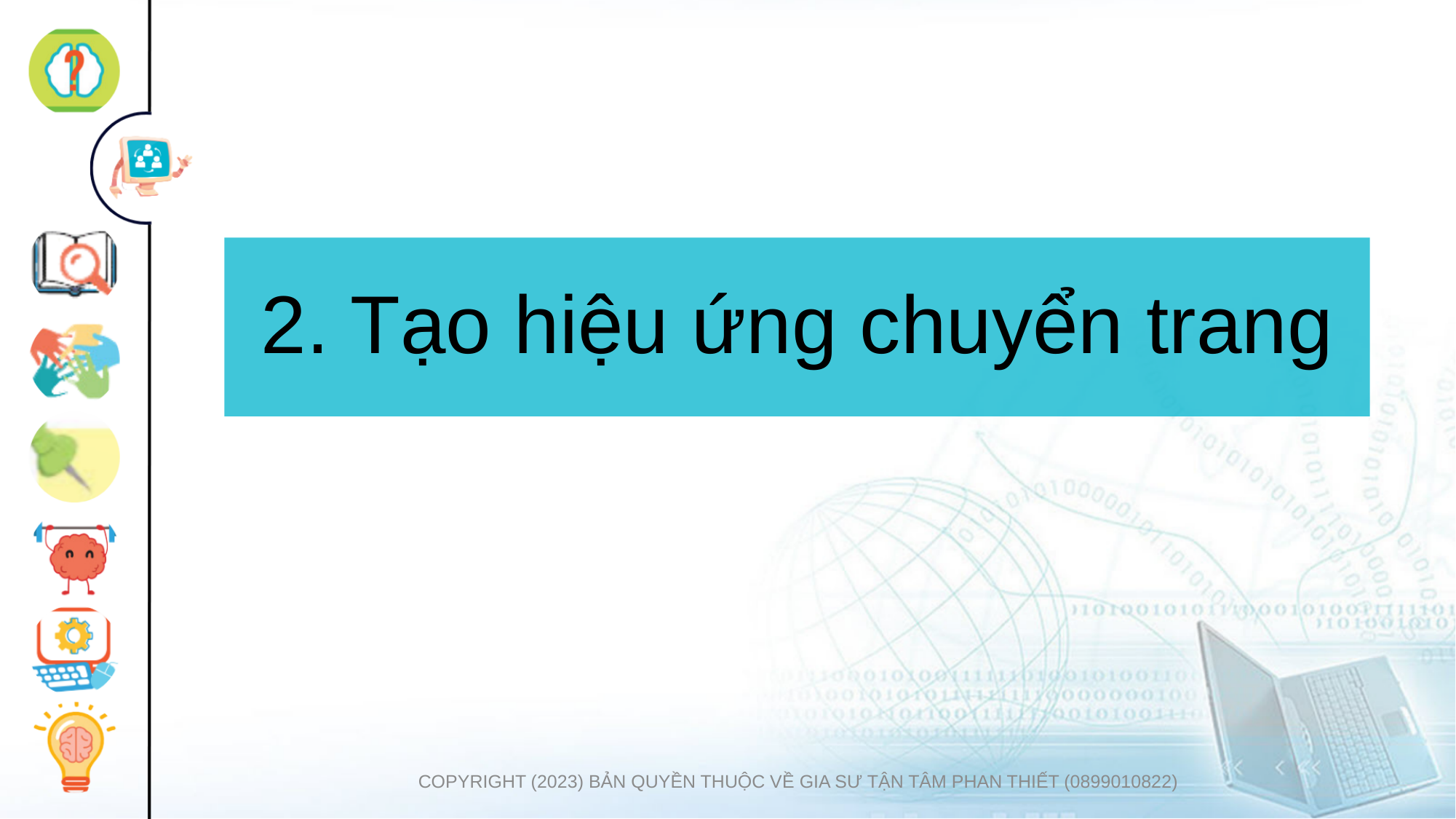

# 2. Tạo hiệu ứng chuyển trang
COPYRIGHT (2023) BẢN QUYỀN THUỘC VỀ GIA SƯ TẬN TÂM PHAN THIẾT (0899010822)